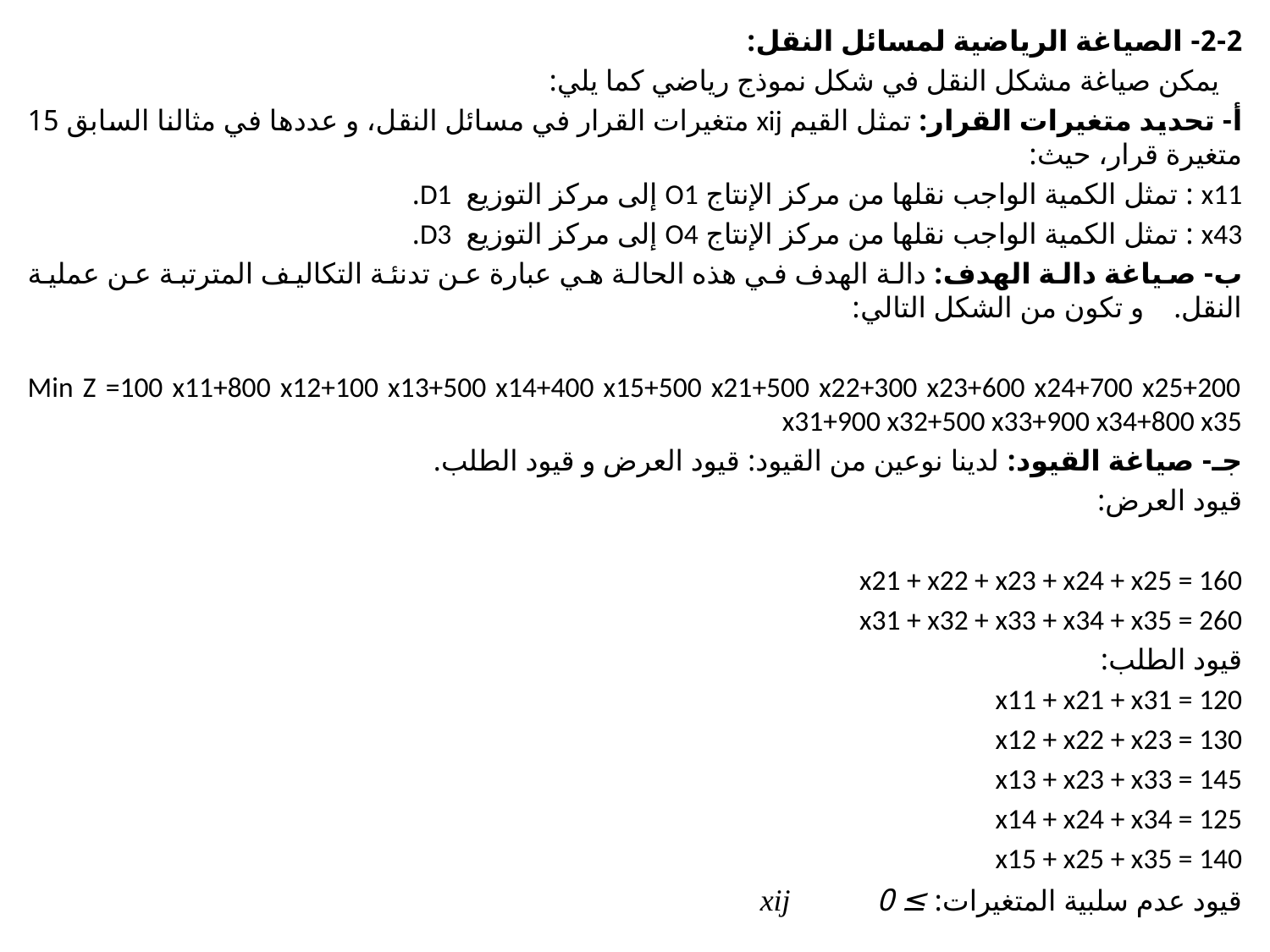

2-2- الصياغة الرياضية لمسائل النقل:
   يمكن صياغة مشكل النقل في شكل نموذج رياضي كما يلي:
أ- تحديد متغيرات القرار: تمثل القيم xij متغيرات القرار في مسائل النقل، و عددها في مثالنا السابق 15 متغيرة قرار، حيث:
x11 : تمثل الكمية الواجب نقلها من مركز الإنتاج O1 إلى مركز التوزيع  D1.
x43 : تمثل الكمية الواجب نقلها من مركز الإنتاج O4 إلى مركز التوزيع  D3.
ب- صياغة دالة الهدف: دالة الهدف في هذه الحالة هي عبارة عن تدنئة التكاليف المترتبة عن عملية النقل.    و تكون من الشكل التالي:

Min Z =100 x11+800 x12+100 x13+500 x14+400 x15+500 x21+500 x22+300 x23+600 x24+700 x25+200 x31+900 x32+500 x33+900 x34+800 x35
جـ- صياغة القيود: لدينا نوعين من القيود: قيود العرض و قيود الطلب.
قيود العرض:

x21 + x22 + x23 + x24 + x25 = 160
x31 + x32 + x33 + x34 + x35 = 260
قيود الطلب:
x11 + x21 + x31 = 120
x12 + x22 + x23 = 130
x13 + x23 + x33 = 145
x14 + x24 + x34 = 125
x15 + x25 + x35 = 140
قيود عدم سلبية المتغيرات: ≥ 0           xij